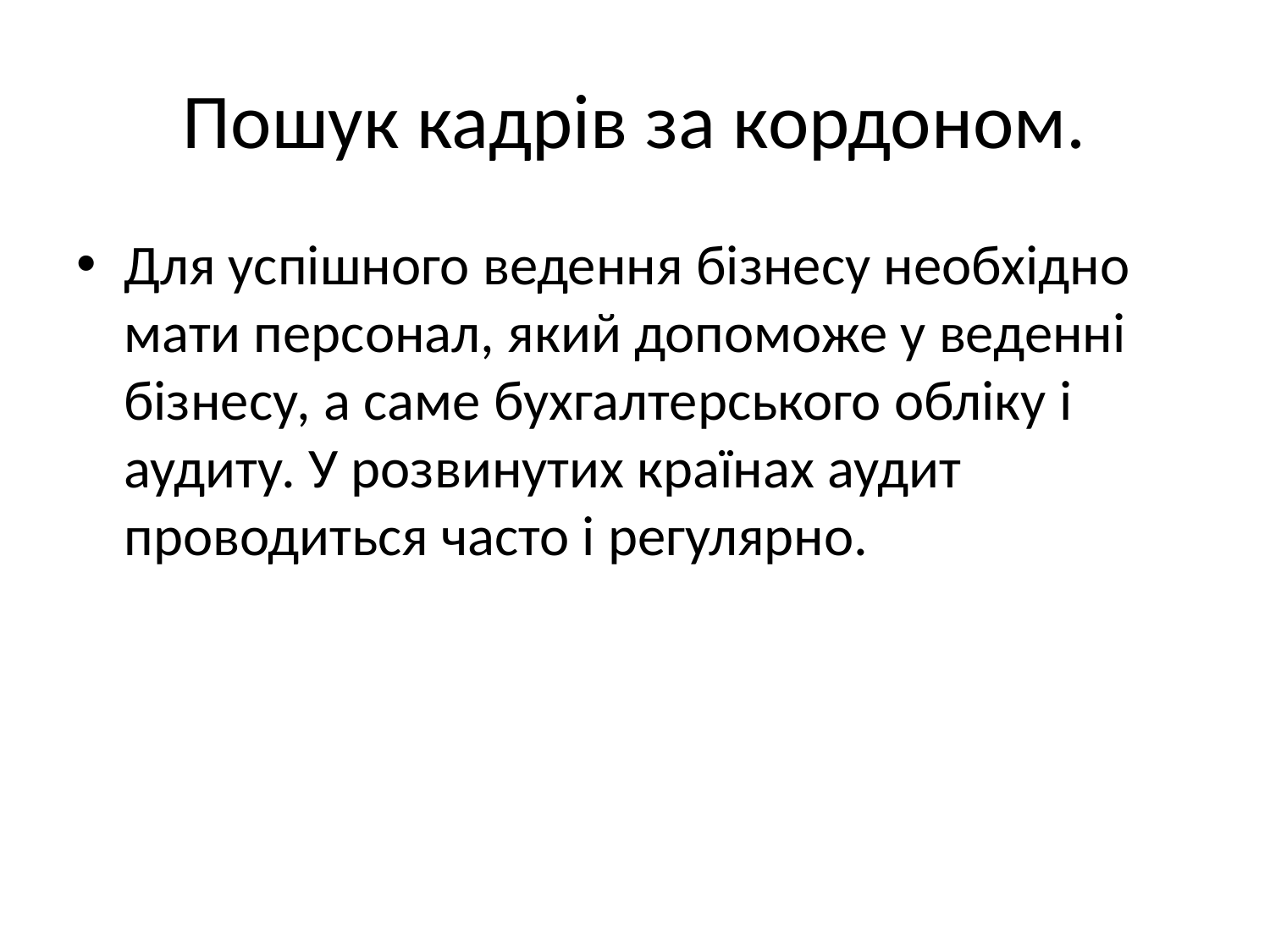

# Пошук кадрів за кордоном.
Для успішного ведення бізнесу необхідно мати персонал, який допоможе у веденні бізнесу, а саме бухгалтерського обліку і аудиту. У розвинутих країнах аудит проводиться часто і регулярно.